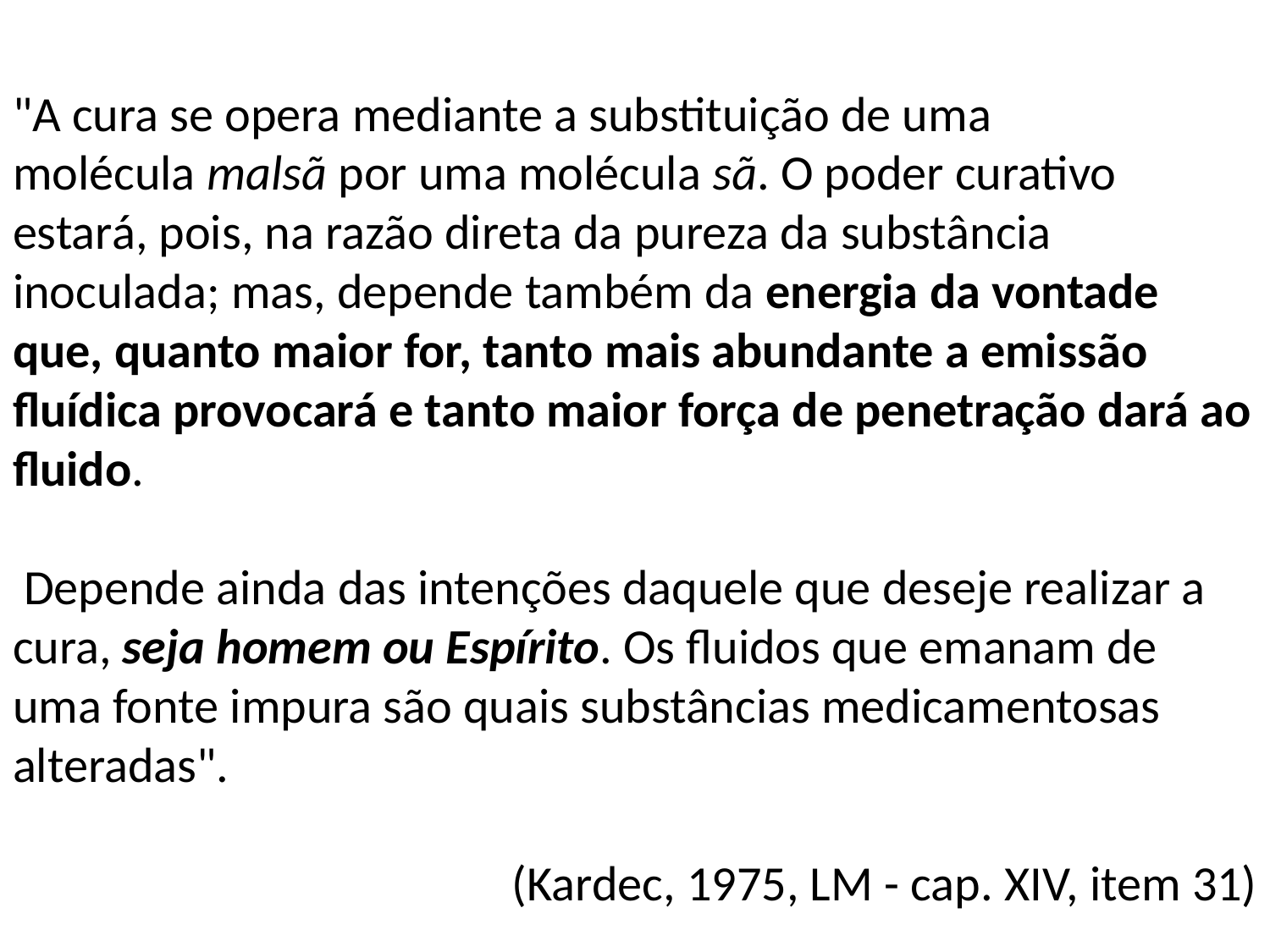

"A cura se opera mediante a substituição de uma molécula malsã por uma molécula sã. O poder curativo estará, pois, na razão direta da pureza da substância inoculada; mas, depende também da energia da vontade que, quanto maior for, tanto mais abundante a emissão fluídica provocará e tanto maior força de penetração dará ao fluido.

 Depende ainda das intenções daquele que deseje realizar a cura, seja homem ou Espírito. Os fluidos que emanam de uma fonte impura são quais substâncias medicamentosas alteradas".

(Kardec, 1975, LM - cap. XIV, item 31)